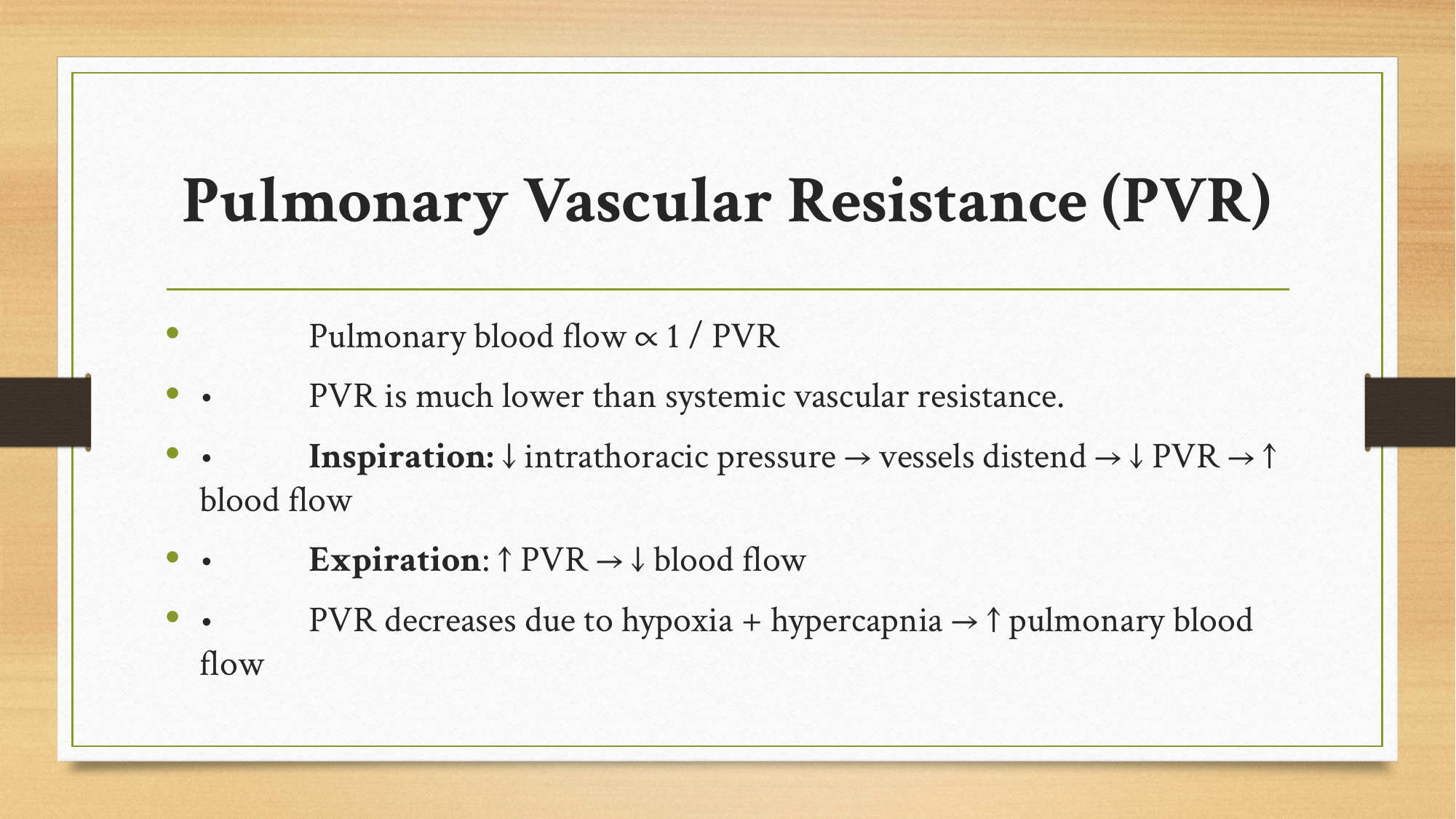

# Pulmonary Vascular Resistance (PVR)
	Pulmonary blood flow ∝ 1 / PVR
• 	PVR is much lower than systemic vascular resistance.
• 	Inspiration: ↓ intrathoracic pressure → vessels distend → ↓ PVR → ↑ blood flow
• 	Expiration: ↑ PVR → ↓ blood flow
• 	PVR decreases due to hypoxia + hypercapnia → ↑ pulmonary blood flow